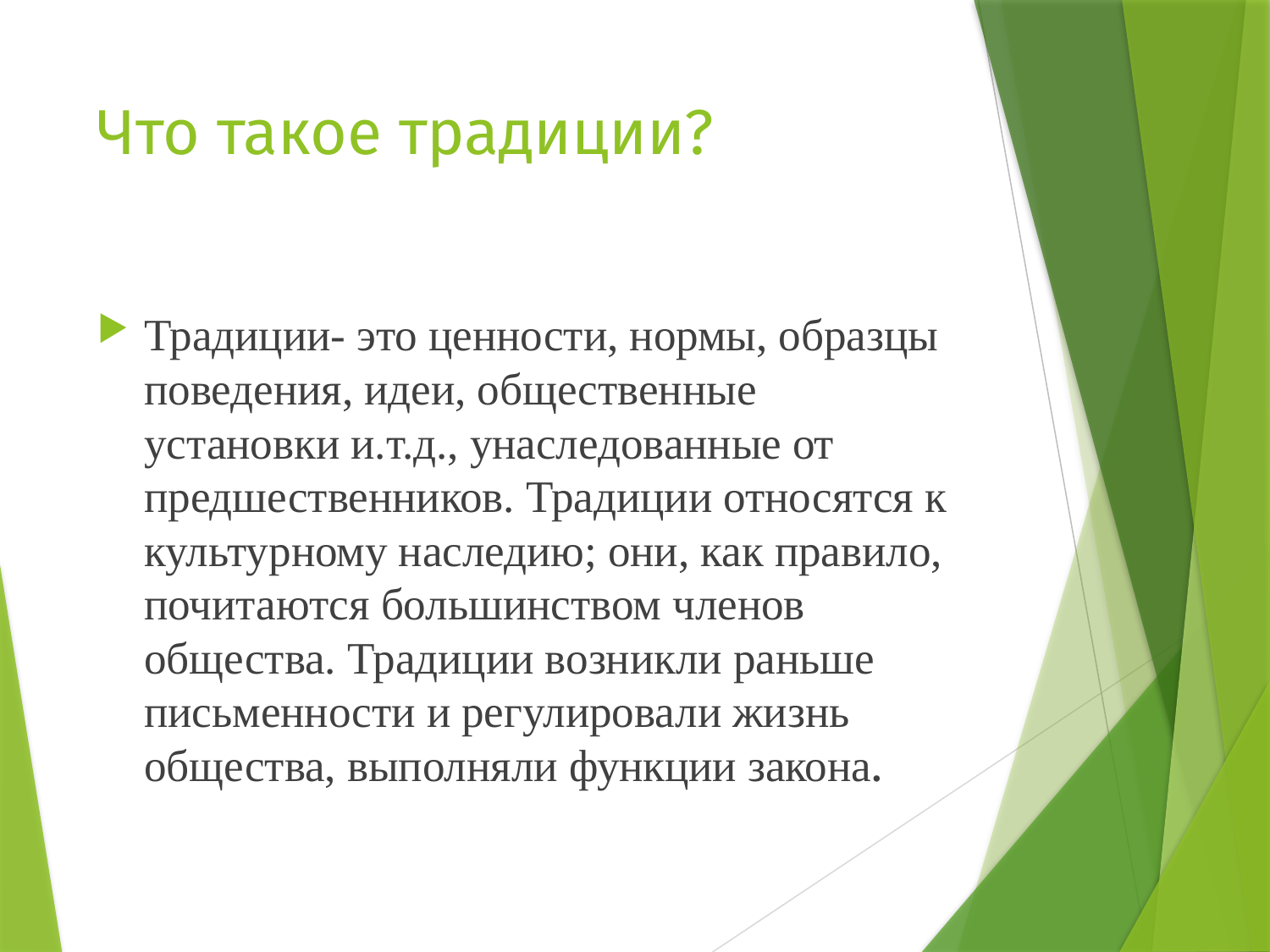

# Что такое традиции?
Традиции- это ценности, нормы, образцы поведения, идеи, общественные установки и.т.д., унаследованные от предшественников. Традиции относятся к культурному наследию; они, как правило, почитаются большинством членов общества. Традиции возникли раньше письменности и регулировали жизнь общества, выполняли функции закона.